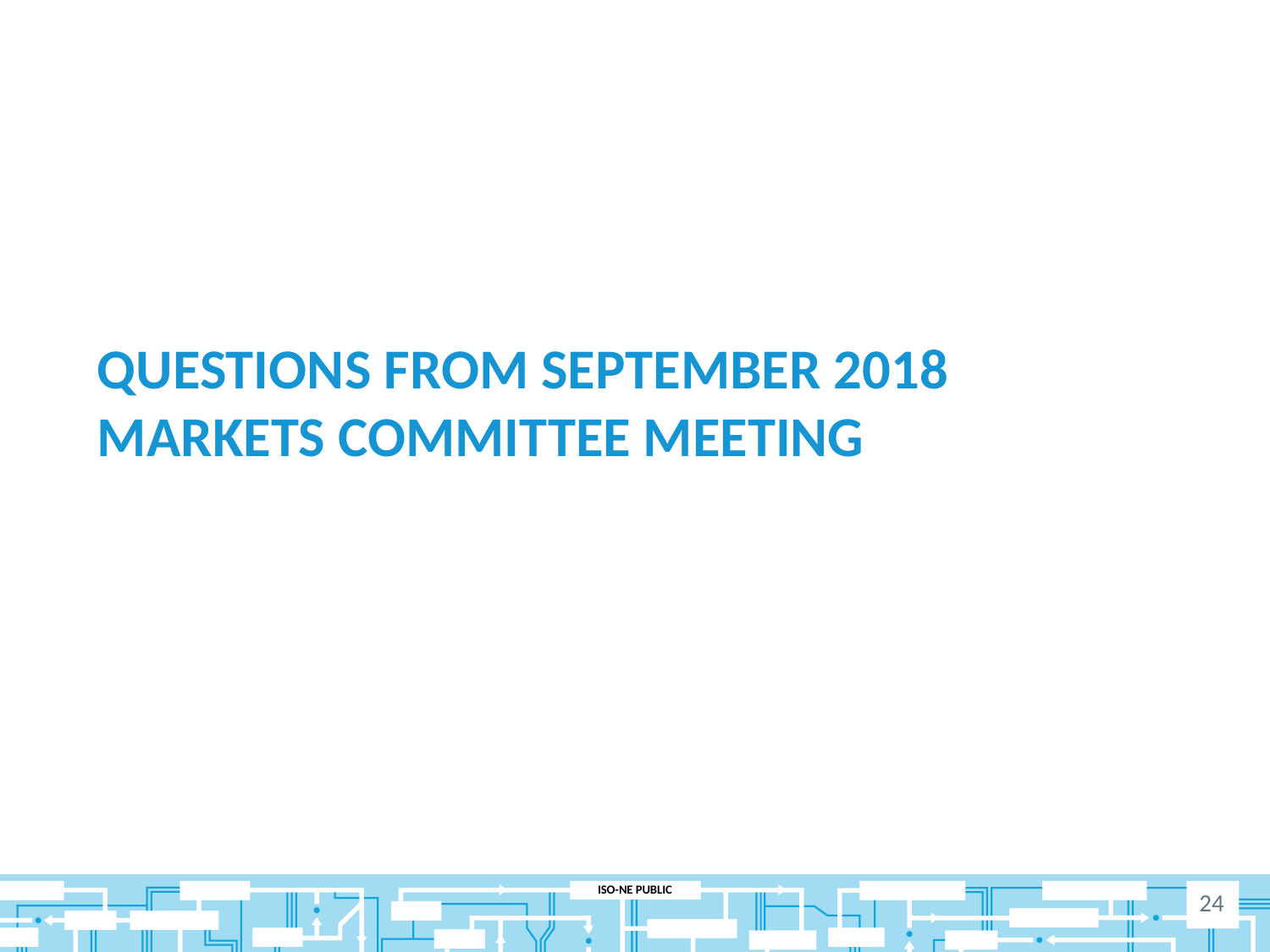

# questions from september 2018 markets committee meeting
24